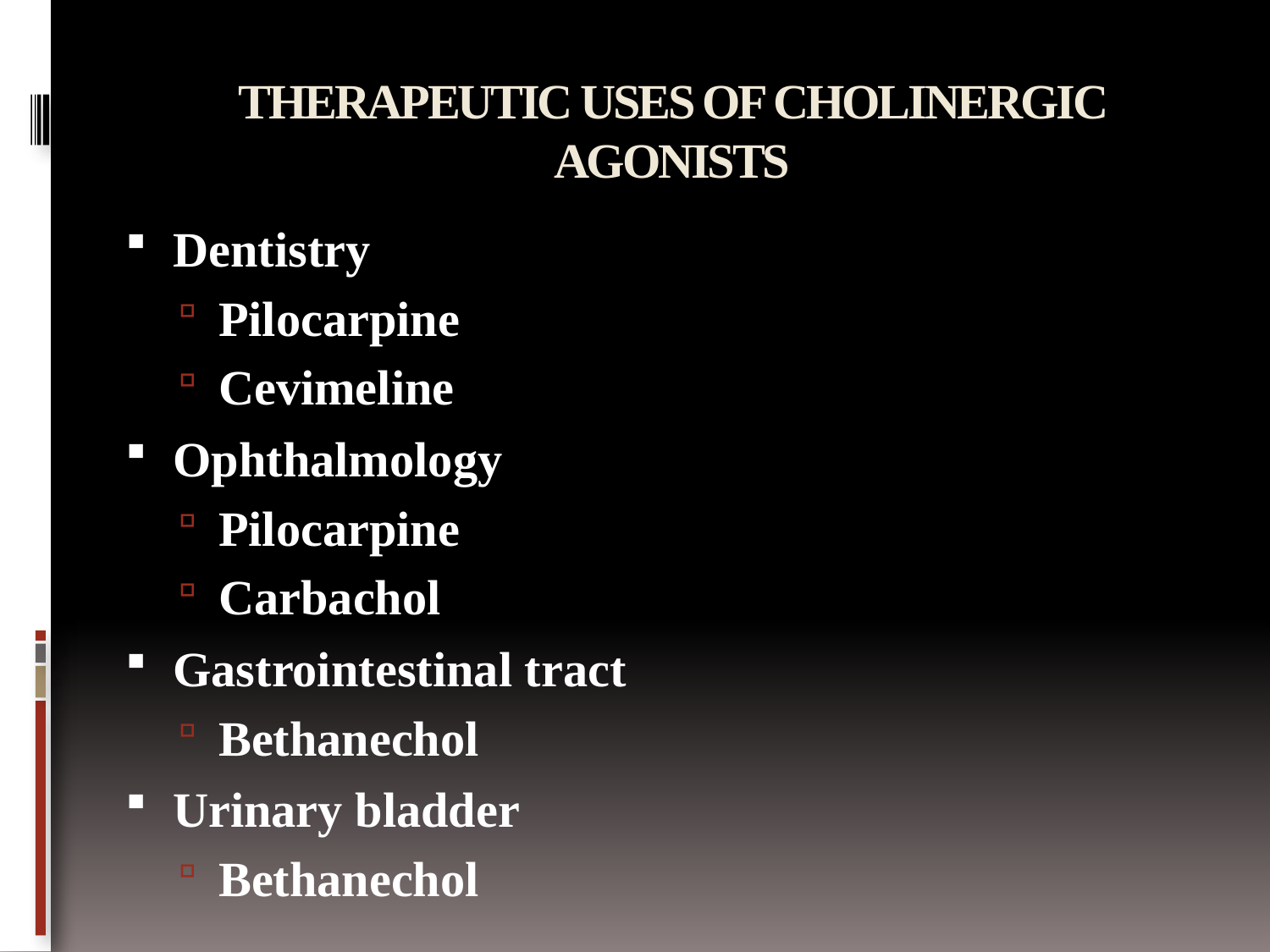

# THERAPEUTIC USES OF CHOLINERGIC AGONISTS
Dentistry
Pilocarpine
Cevimeline
Ophthalmology
Pilocarpine
Carbachol
Gastrointestinal tract
Bethanechol
Urinary bladder
Bethanechol